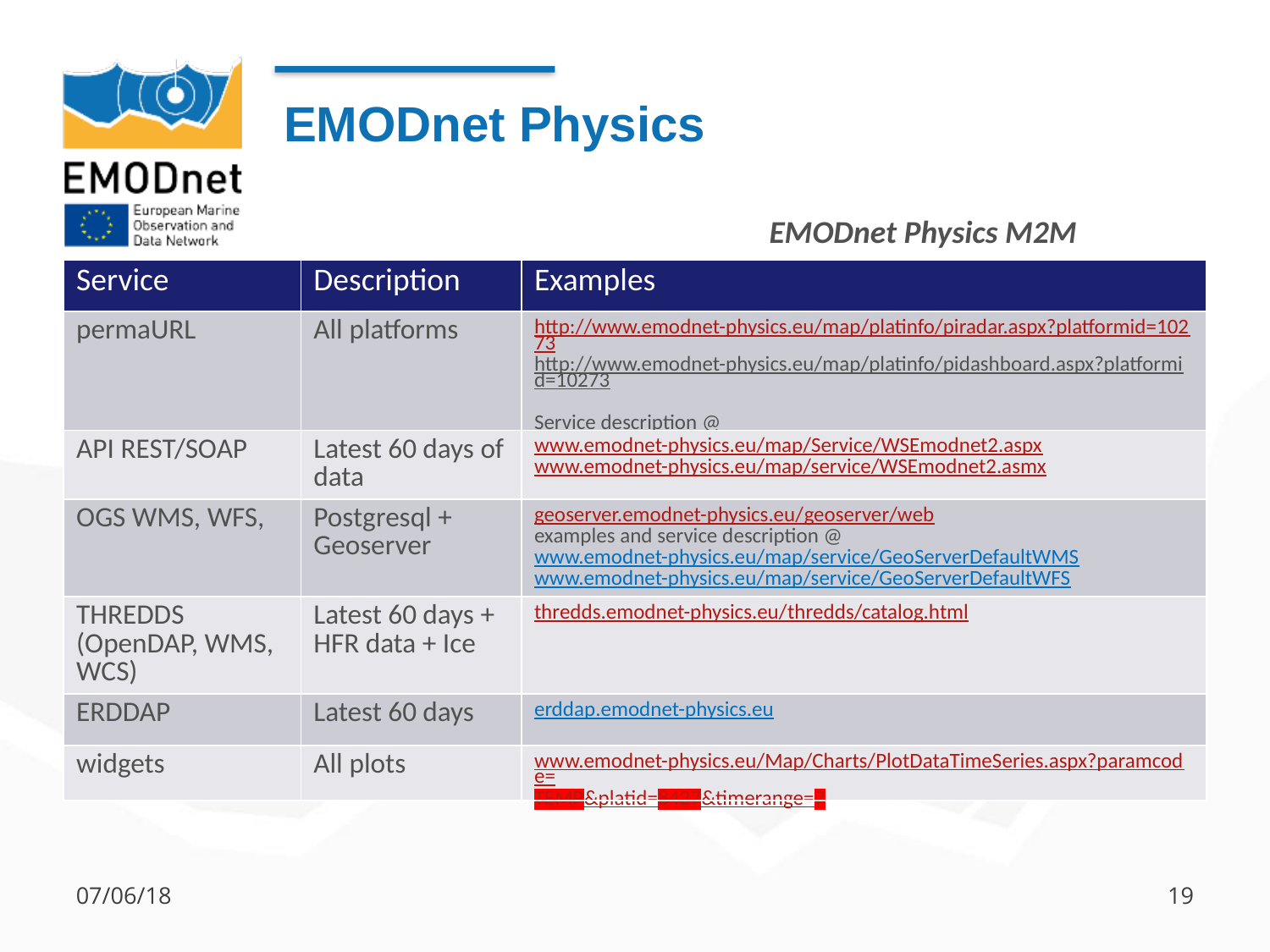

# EMODnet Physics
EMODnet Physics M2M
| Service | Description | Examples |
| --- | --- | --- |
| permaURL | All platforms | http://www.emodnet-physics.eu/map/platinfo/piradar.aspx?platformid=10273 http://www.emodnet-physics.eu/map/platinfo/pidashboard.aspx?platformid=10273 Service description @ http://www.emodnet-physics.eu/map/spi.aspx |
| API REST/SOAP | Latest 60 days of data | www.emodnet-physics.eu/map/Service/WSEmodnet2.aspx www.emodnet-physics.eu/map/service/WSEmodnet2.asmx |
| OGS WMS, WFS, | Postgresql + Geoserver | geoserver.emodnet-physics.eu/geoserver/web examples and service description @ www.emodnet-physics.eu/map/service/GeoServerDefaultWMS www.emodnet-physics.eu/map/service/GeoServerDefaultWFS |
| THREDDS (OpenDAP, WMS, WCS) | Latest 60 days + HFR data + Ice | thredds.emodnet-physics.eu/thredds/catalog.html |
| ERDDAP | Latest 60 days | erddap.emodnet-physics.eu |
| widgets | All plots | www.emodnet-physics.eu/Map/Charts/PlotDataTimeSeries.aspx?paramcode=TEMP&platid=8427&timerange=7 |
07/06/18
19